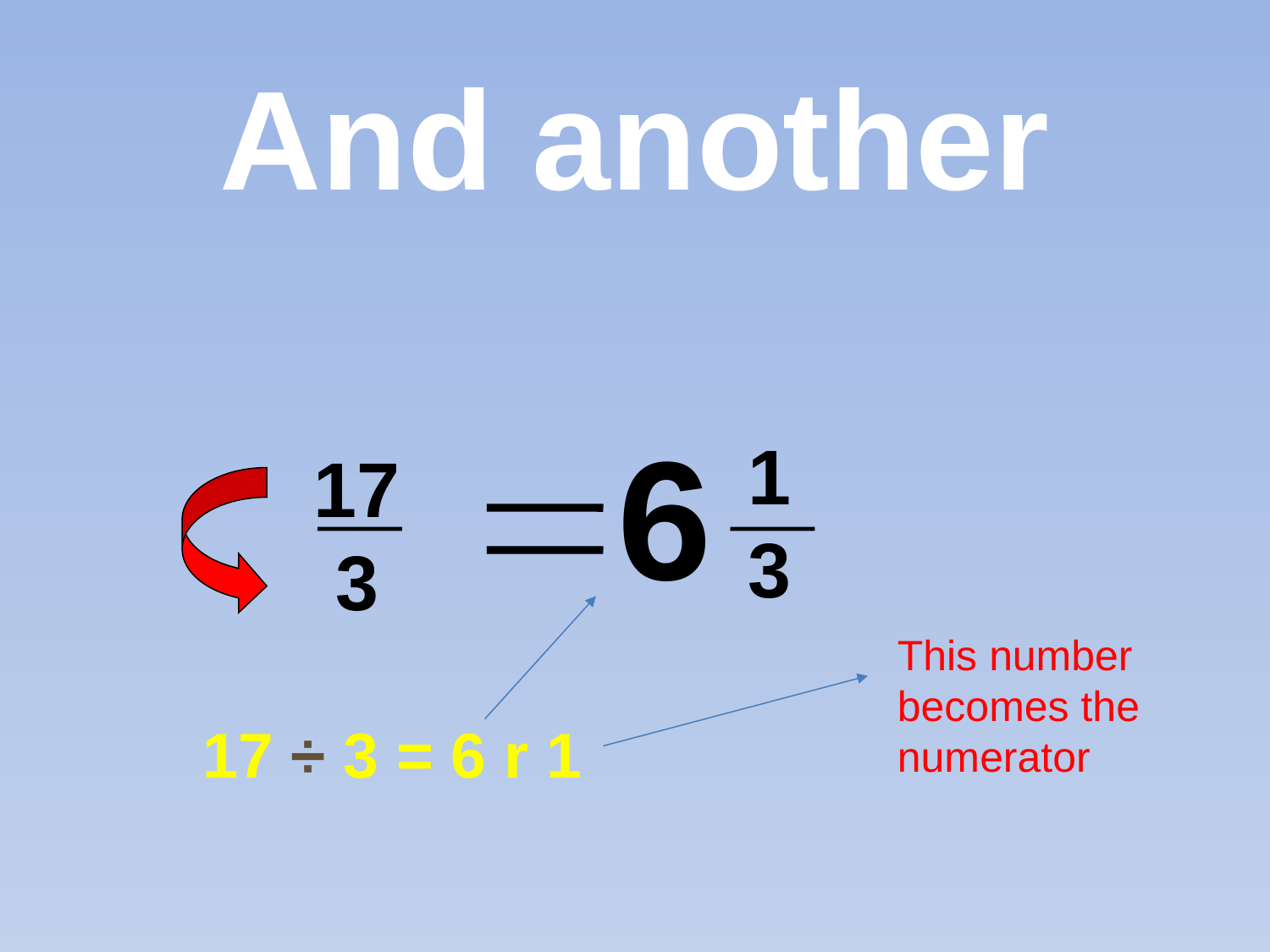

And another
6
1
3

17
 3

This number becomes the numerator
17 ÷ 3 = 6 r 1